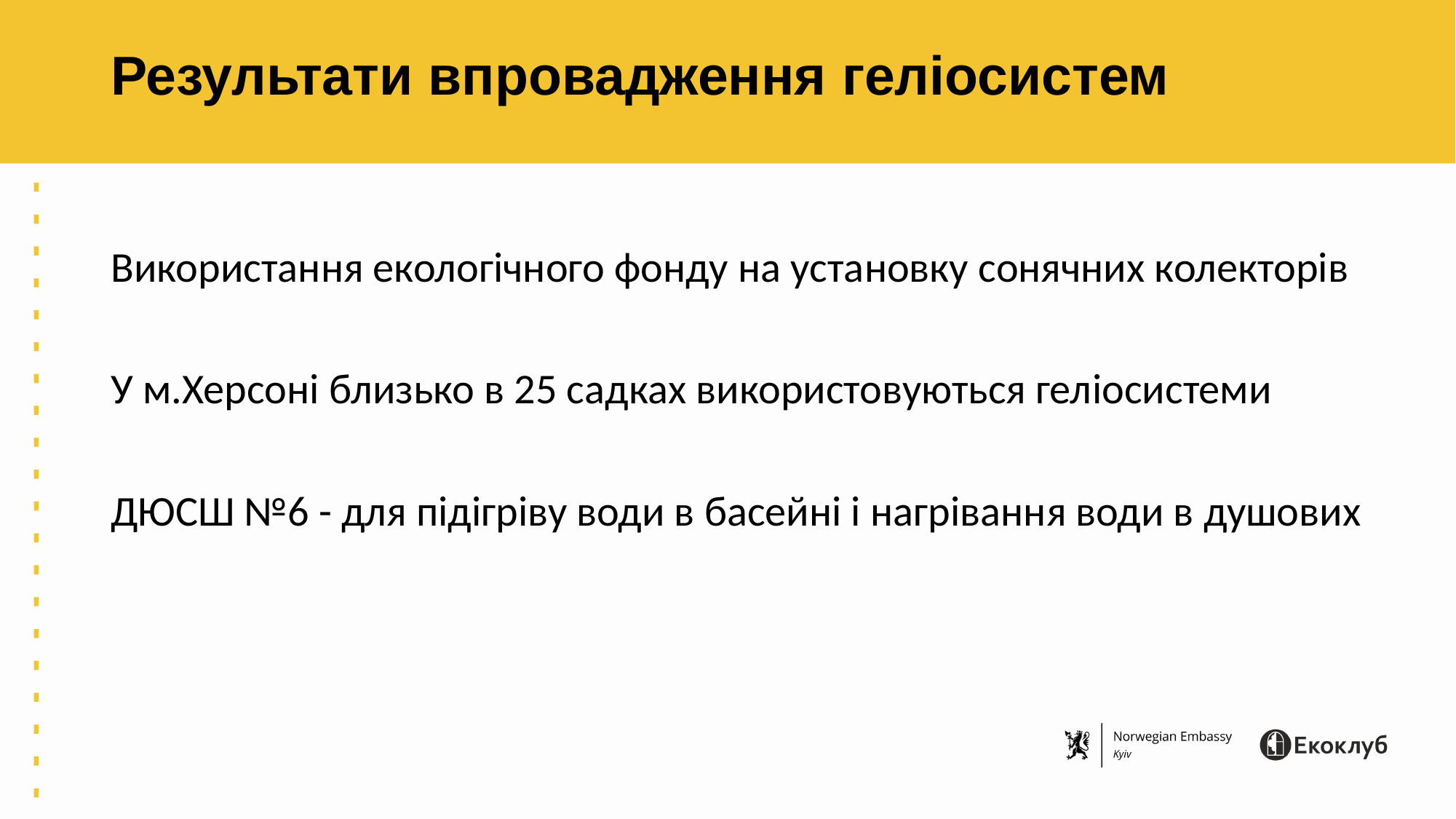

# Результати впровадження геліосистем
Використання екологічного фонду на установку сонячних колекторів

У м.Херсоні близько в 25 садках використовуються геліосистеми

ДЮСШ №6 - для підігріву води в басейні і нагрівання води в душових